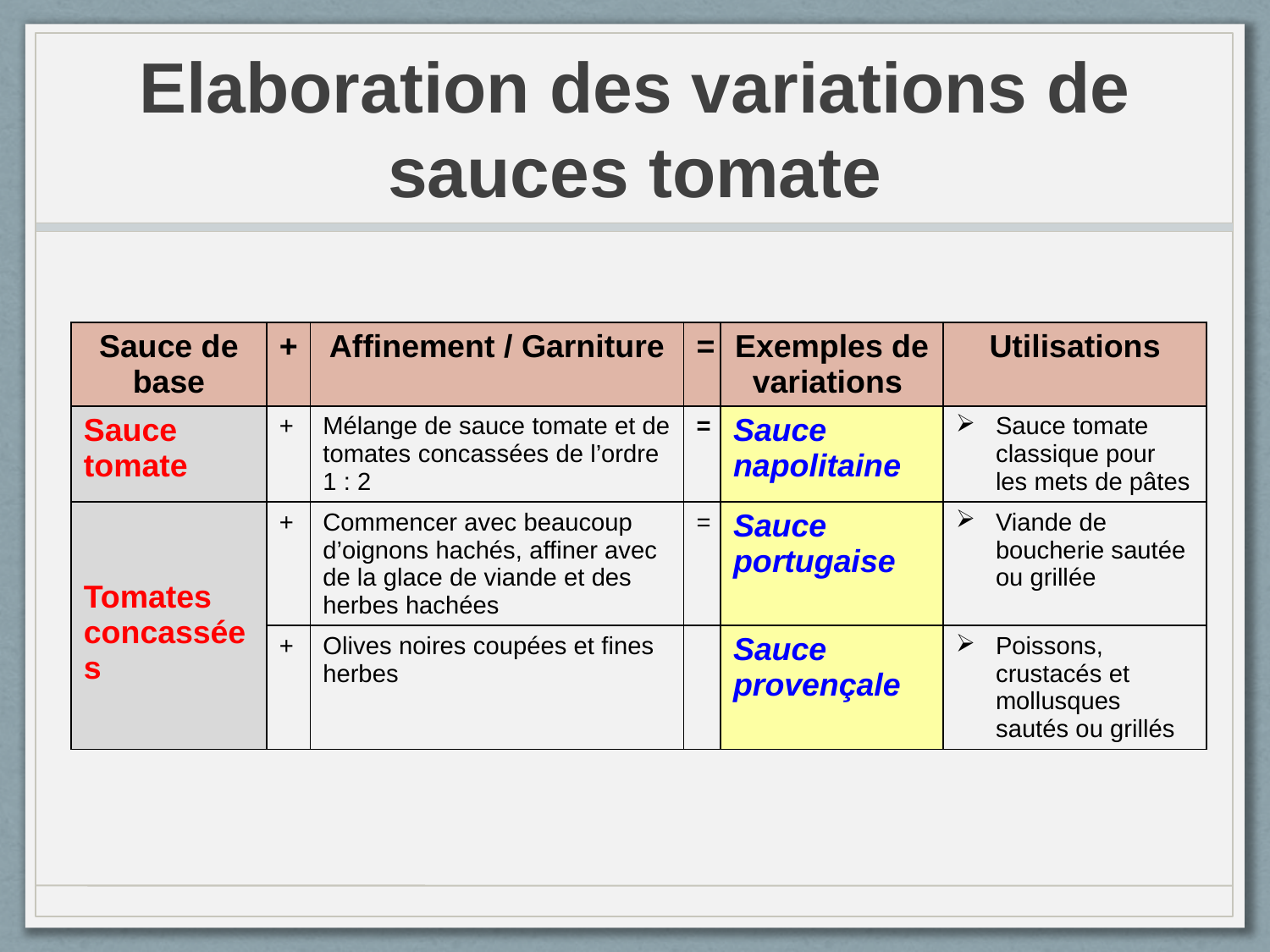

# Elaboration des variations de sauces tomate
| Sauce de base | + | Affinement / Garniture | = | Exemples de variations | Utilisations |
| --- | --- | --- | --- | --- | --- |
| Sauce tomate | + | Mélange de sauce tomate et de tomates concassées de l’ordre 1 : 2 | = | Sauce napolitaine | Sauce tomate classique pour les mets de pâtes |
| Tomates concassées | + | Commencer avec beaucoup d’oignons hachés, affiner avec de la glace de viande et des herbes hachées | = | Sauce portugaise | Viande de boucherie sautée ou grillée |
|  | + | Olives noires coupées et fines herbes |  | Sauce provençale | Poissons, crustacés et mollusques sautés ou grillés |